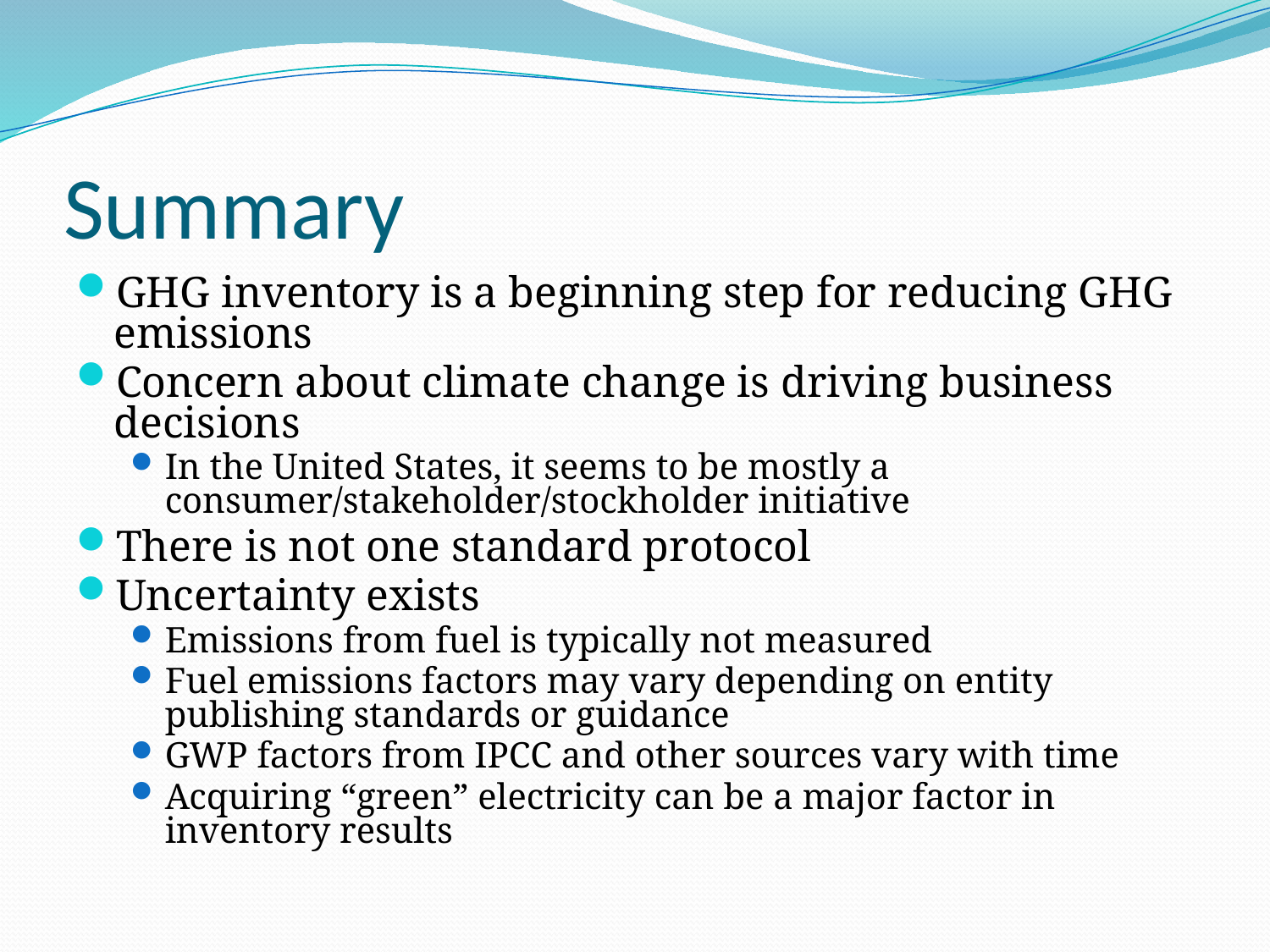

# Summary
GHG inventory is a beginning step for reducing GHG emissions
Concern about climate change is driving business decisions
In the United States, it seems to be mostly a consumer/stakeholder/stockholder initiative
There is not one standard protocol
Uncertainty exists
Emissions from fuel is typically not measured
Fuel emissions factors may vary depending on entity publishing standards or guidance
GWP factors from IPCC and other sources vary with time
Acquiring “green” electricity can be a major factor in inventory results